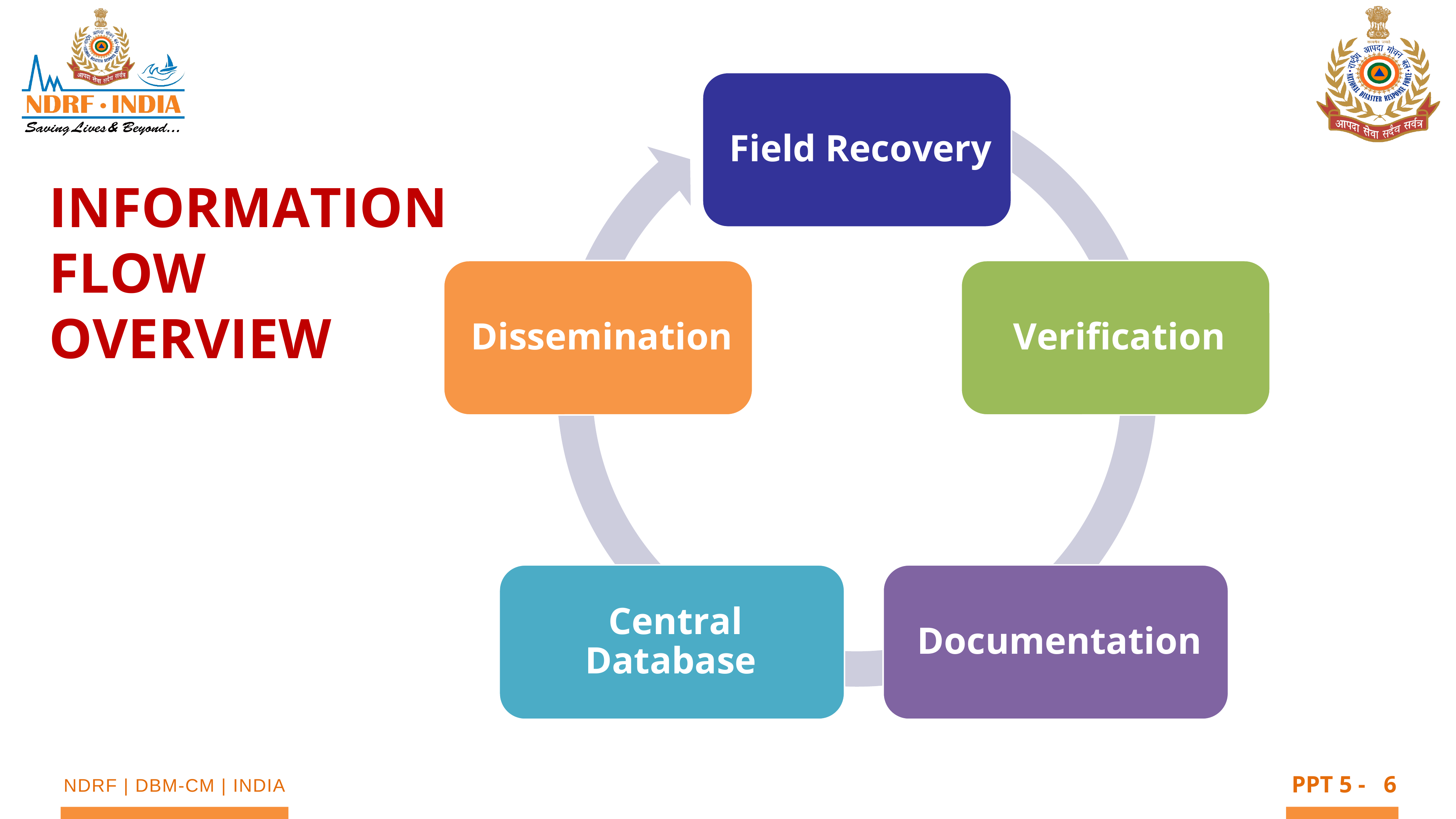

Field Recovery
Verification
Documentation
Central Database
Dissemination
Information Flow Overview
6